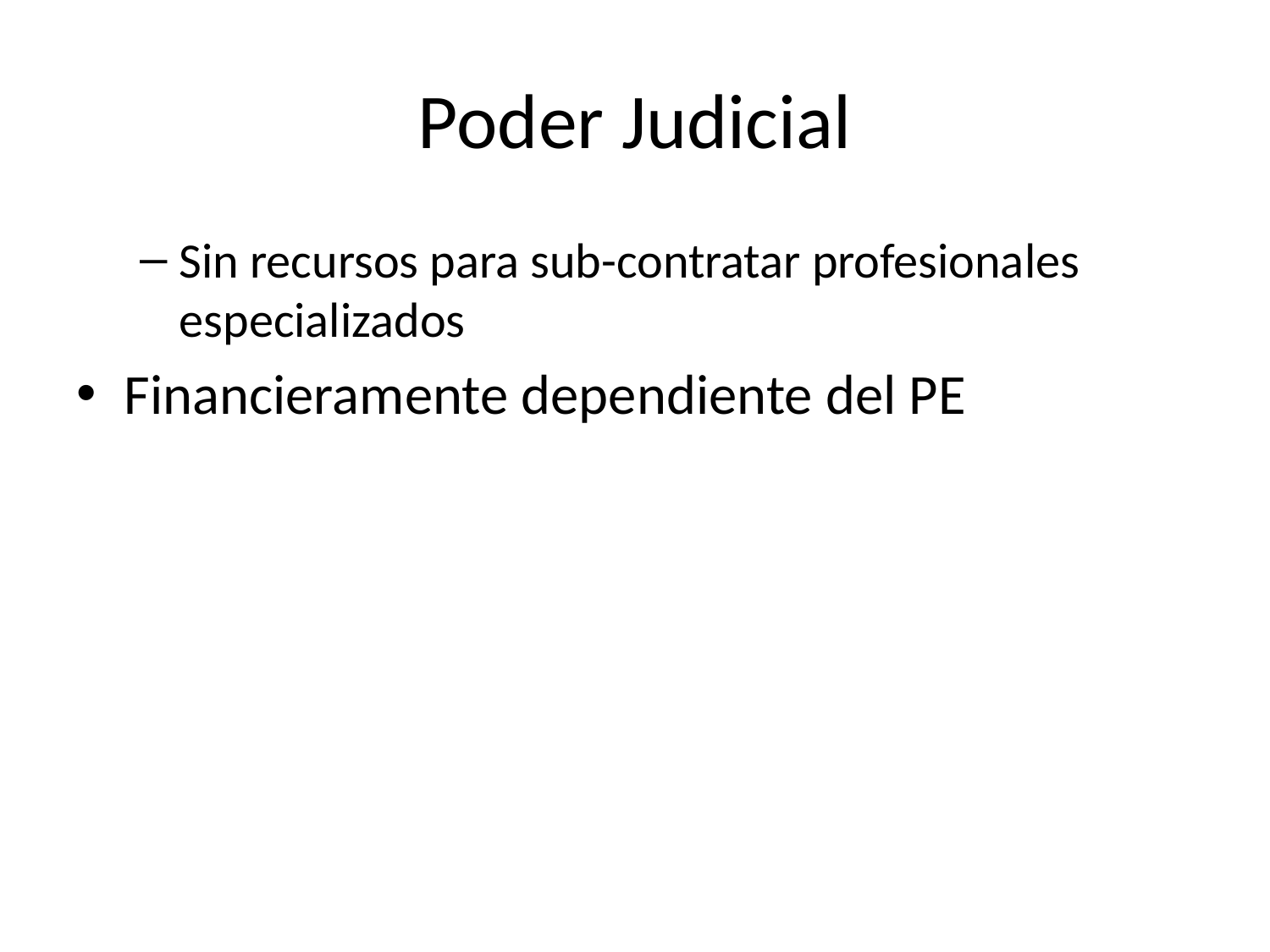

# Poder Judicial
Sin recursos para sub-contratar profesionales especializados
Financieramente dependiente del PE